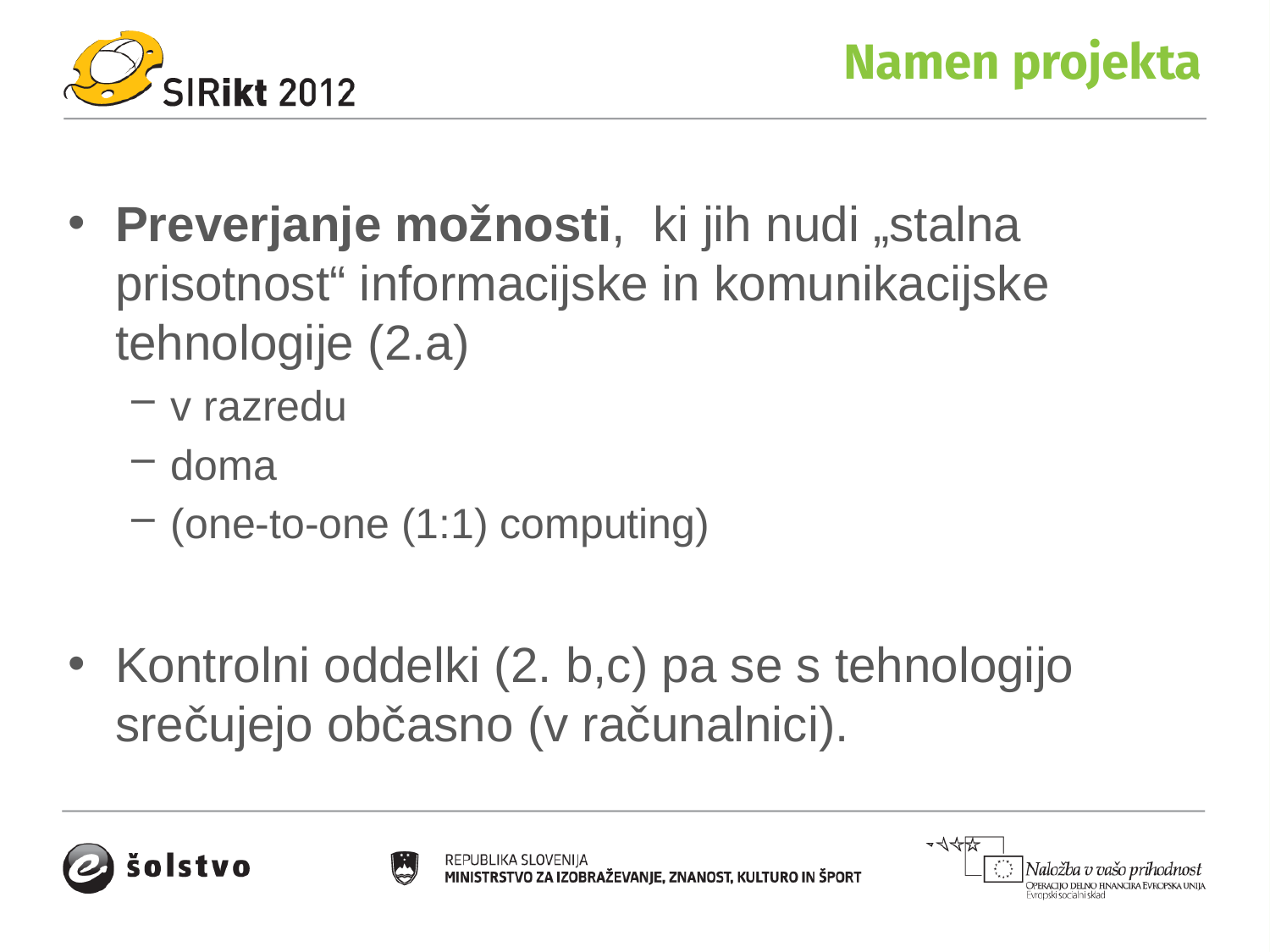

# Namen projekta
Preverjanje možnosti,  ki jih nudi „stalna prisotnost“ informacijske in komunikacijske tehnologije (2.a)
v razredu
doma
(one-to-one (1:1) computing)

Kontrolni oddelki (2. b,c) pa se s tehnologijo srečujejo občasno (v računalnici).